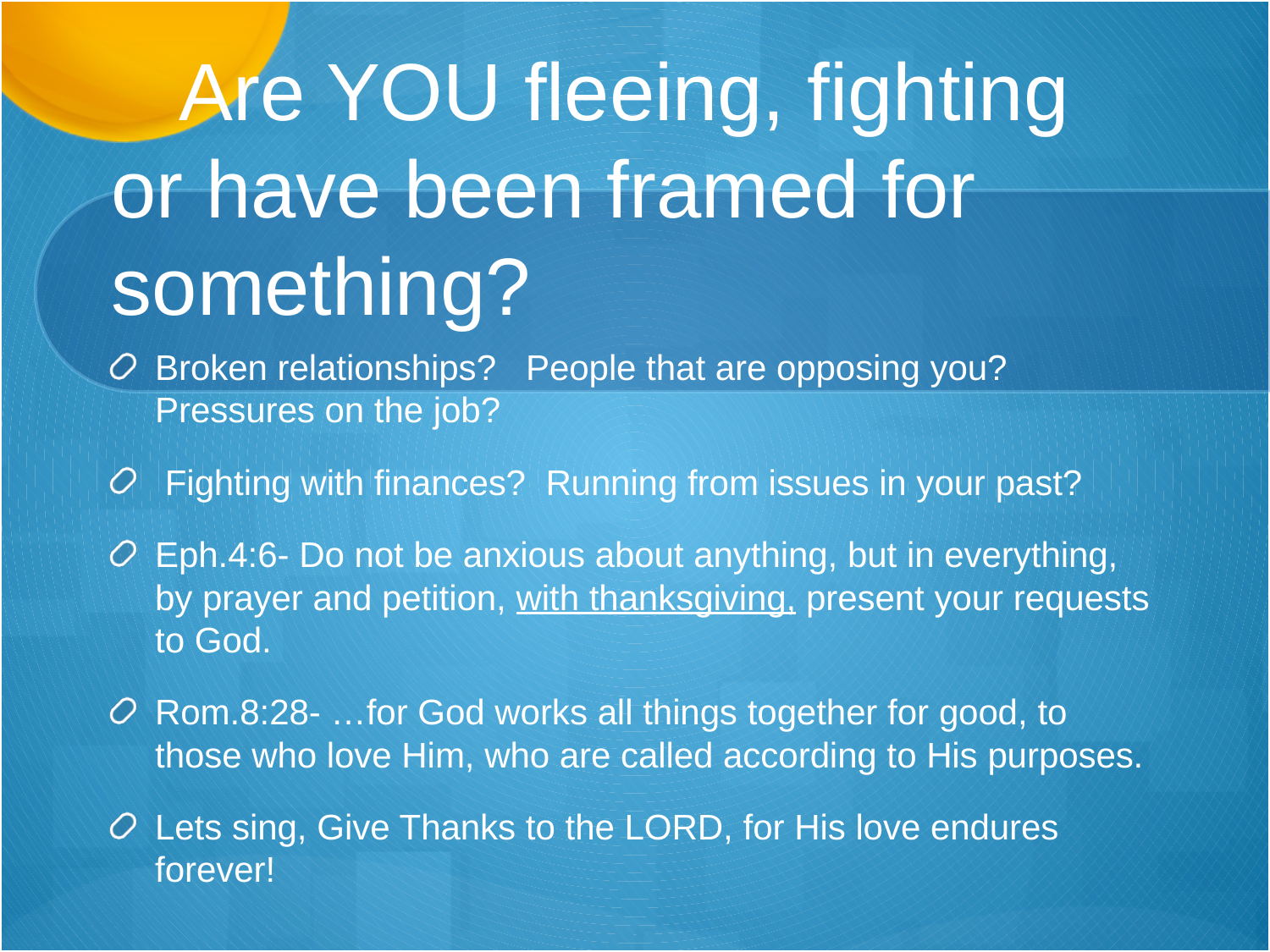

# Are YOU fleeing, fighting or have been framed for something?
Broken relationships?   People that are opposing you?     Pressures on the job?
 Fighting with finances?  Running from issues in your past?
Eph.4:6- Do not be anxious about anything, but in everything, by prayer and petition, with thanksgiving, present your requests to God.
Rom.8:28- …for God works all things together for good, to those who love Him, who are called according to His purposes.
Lets sing, Give Thanks to the LORD, for His love endures forever!